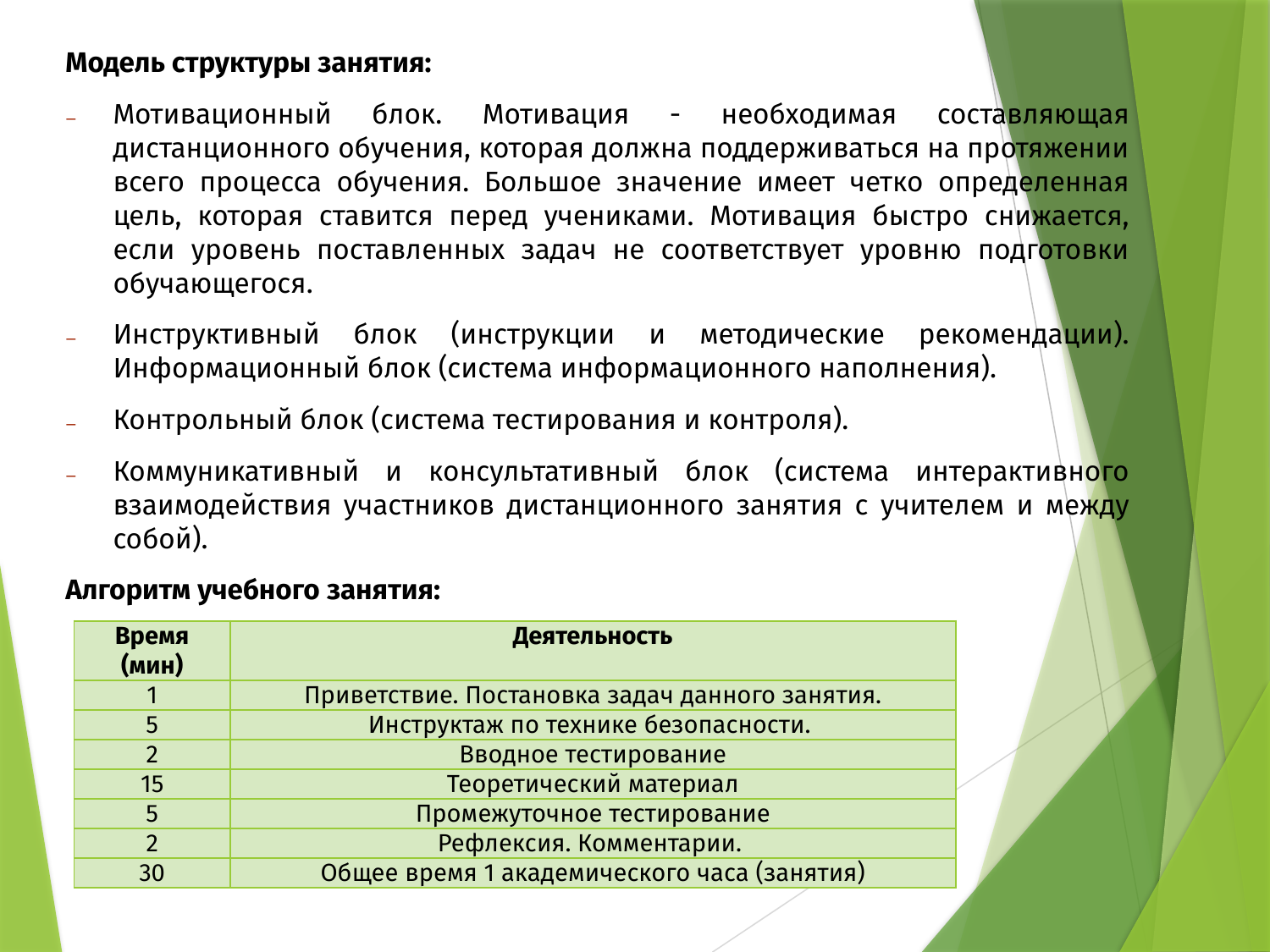

Модель структуры занятия:
Мотивационный блок. Мотивация - необходимая составляющая дистанционного обучения, которая должна поддерживаться на протяжении всего процесса обучения. Большое значение имеет четко определенная цель, которая ставится перед учениками. Мотивация быстро снижается, если уровень поставленных задач не соответствует уровню подготовки обучающегося.
Инструктивный блок (инструкции и методические рекомендации). Информационный блок (система информационного наполнения).
Контрольный блок (система тестирования и контроля).
Коммуникативный и консультативный блок (система интерактивного взаимодействия участников дистанционного занятия с учителем и между собой).
Алгоритм учебного занятия:
| Время (мин) | Деятельность |
| --- | --- |
| 1 | Приветствие. Постановка задач данного занятия. |
| 5 | Инструктаж по технике безопасности. |
| 2 | Вводное тестирование |
| 15 | Теоретический материал |
| 5 | Промежуточное тестирование |
| 2 | Рефлексия. Комментарии. |
| 30 | Общее время 1 академического часа (занятия) |